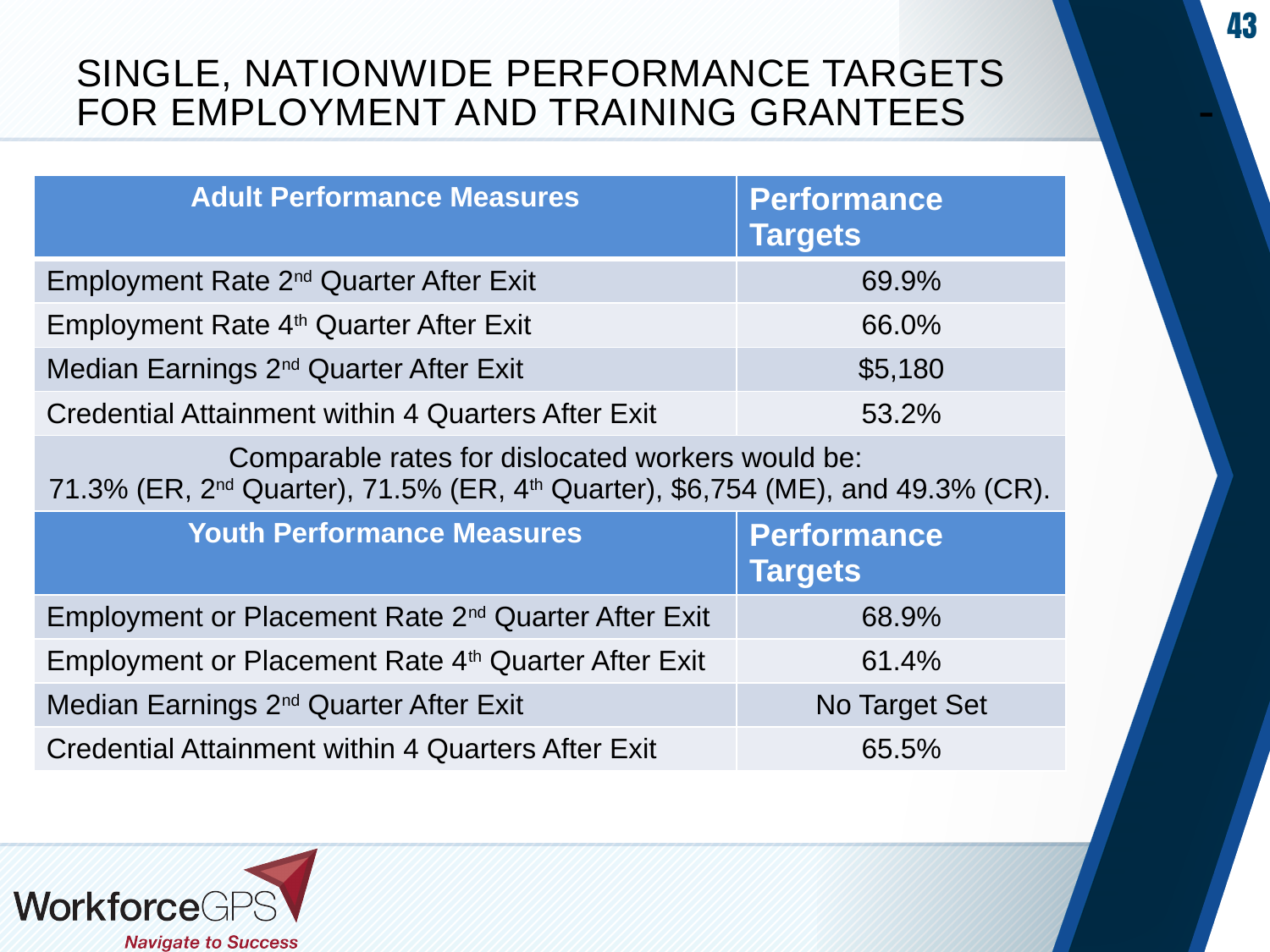

# Single, Nationwide Performance targets for Employment and Training Grantees
-
| Adult Performance Measures | Performance Targets |
| --- | --- |
| Employment Rate 2nd Quarter After Exit | 69.9% |
| Employment Rate 4th Quarter After Exit | 66.0% |
| Median Earnings 2nd Quarter After Exit | $5,180 |
| Credential Attainment within 4 Quarters After Exit | 53.2% |
| Comparable rates for dislocated workers would be: 71.3% (ER, 2nd Quarter), 71.5% (ER, 4th Quarter), $6,754 (ME), and 49.3% (CR). |  |
| Youth Performance Measures | Performance Targets |
| Employment or Placement Rate 2nd Quarter After Exit | 68.9% |
| Employment or Placement Rate 4th Quarter After Exit | 61.4% |
| Median Earnings 2nd Quarter After Exit | No Target Set |
| Credential Attainment within 4 Quarters After Exit | 65.5% |